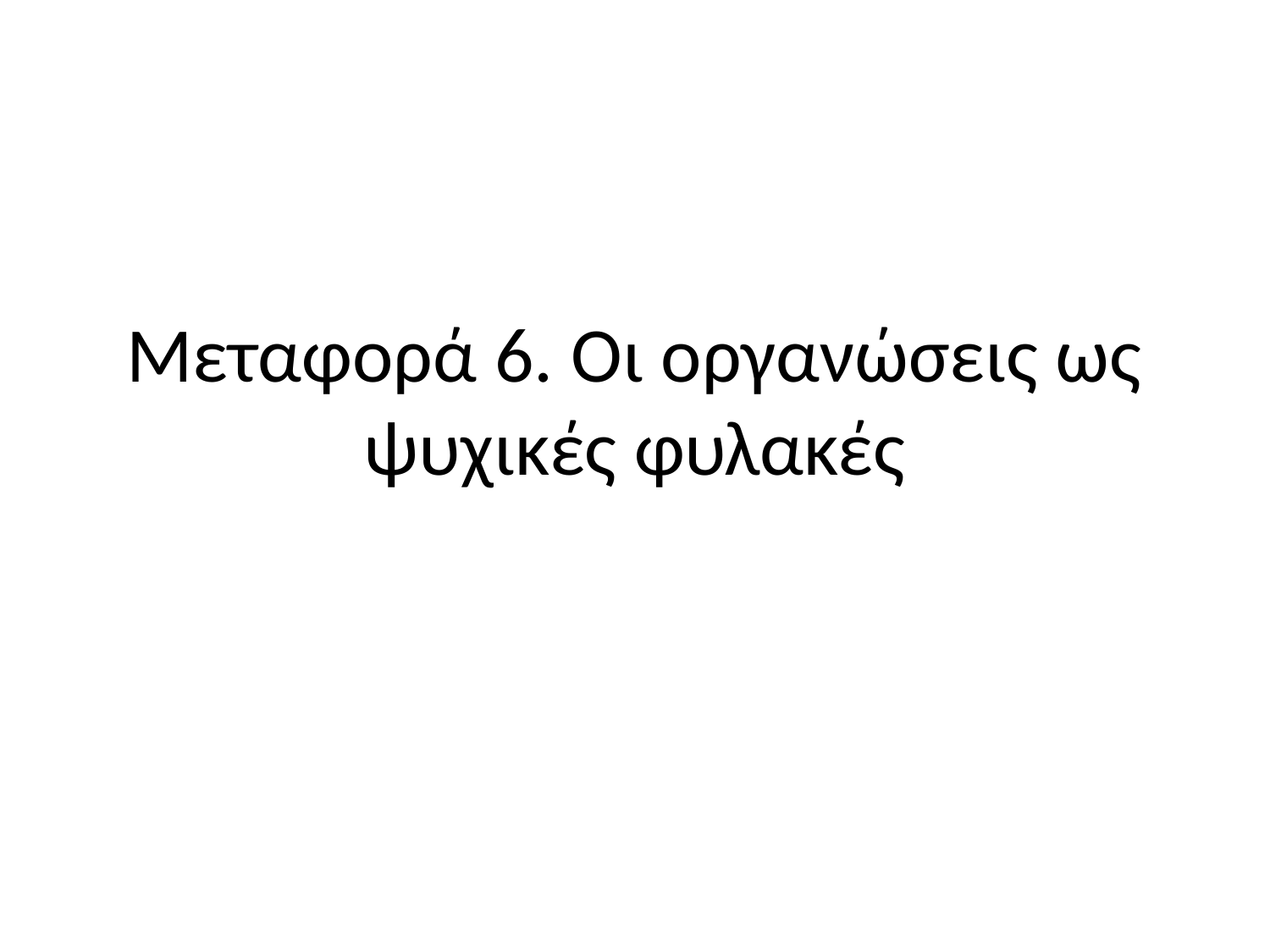

# Μεταφορά 6. Οι οργανώσεις ως ψυχικές φυλακές